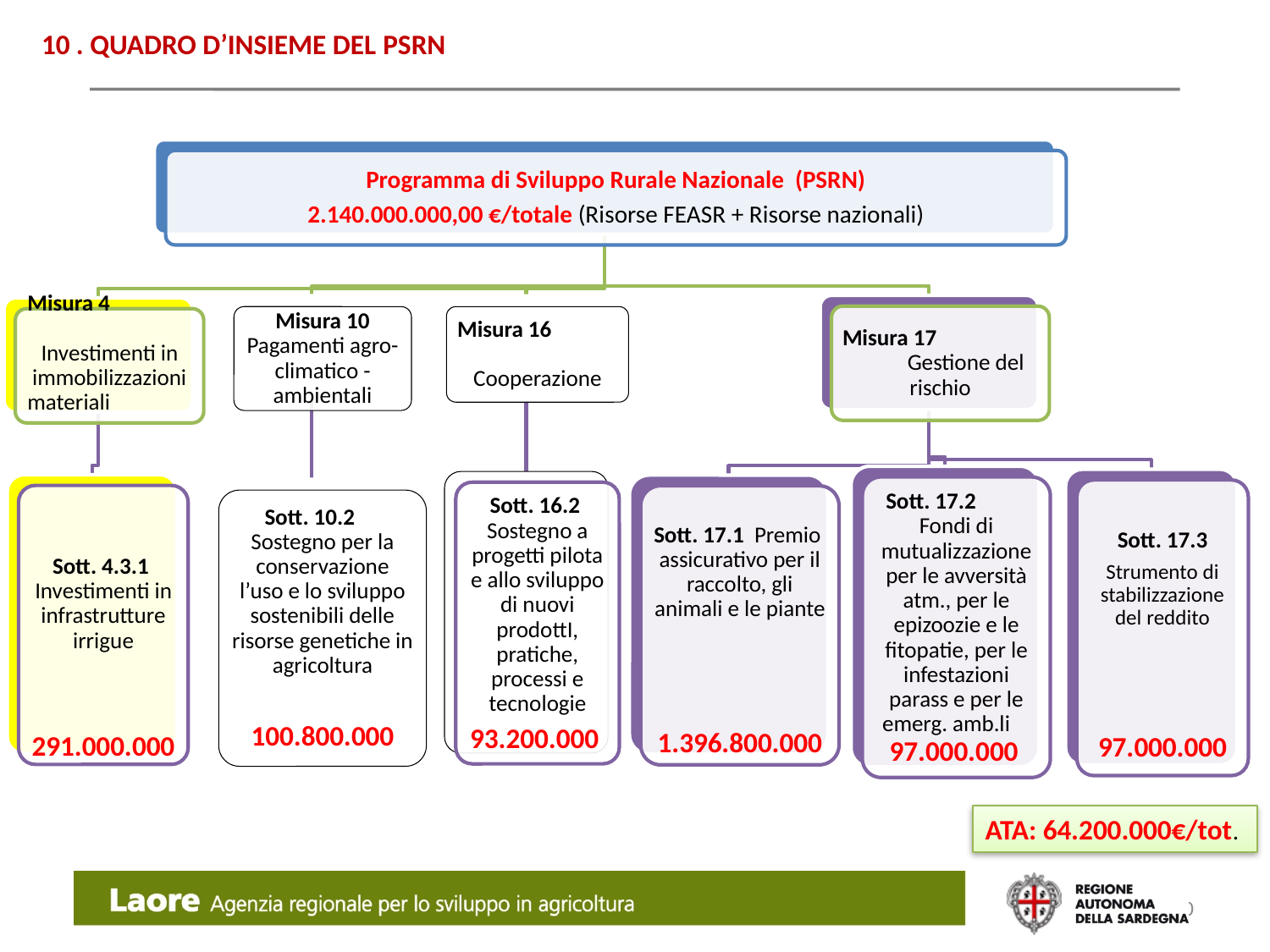

10 . QUADRO D’INSIEME DEL PSRN
Programma di Sviluppo Rurale Nazionale  (PSRN)
2.140.000.000,00 €/totale (Risorse FEASR + Risorse nazionali)
Misura 4                            Investimenti in immobilizzazioni materiali

Sott. 4.3.1  Investimenti in infrastrutture irrigue

291.000.000

Misura 10 Pagamenti agro-climatico -ambientali
Sott. 10.2      Sostegno per la conservazione l’uso e lo sviluppo sostenibili delle risorse genetiche in agricoltura

100.800.000
Misura 16                       Cooperazione
Sott. 16.2  Sostegno a progetti pilota e allo sviluppo di nuovi prodottI, pratiche, processi e tecnologie
93.200.000

Misura 17                               Gestione del rischio

Sott. 17.1  Premio  assicurativo per il raccolto, gli animali e le piante

1.396.800.000

Sott. 17.2           Fondi di mutualizzazione per le avversità atm., per le epizoozie e le fitopatie, per le infestazioni parass e per le emerg. amb.li     97.000.000

Sott. 17.3
Strumento di stabilizzazione del reddito

97.000.000
ATA: 64.200.000€/tot.
10